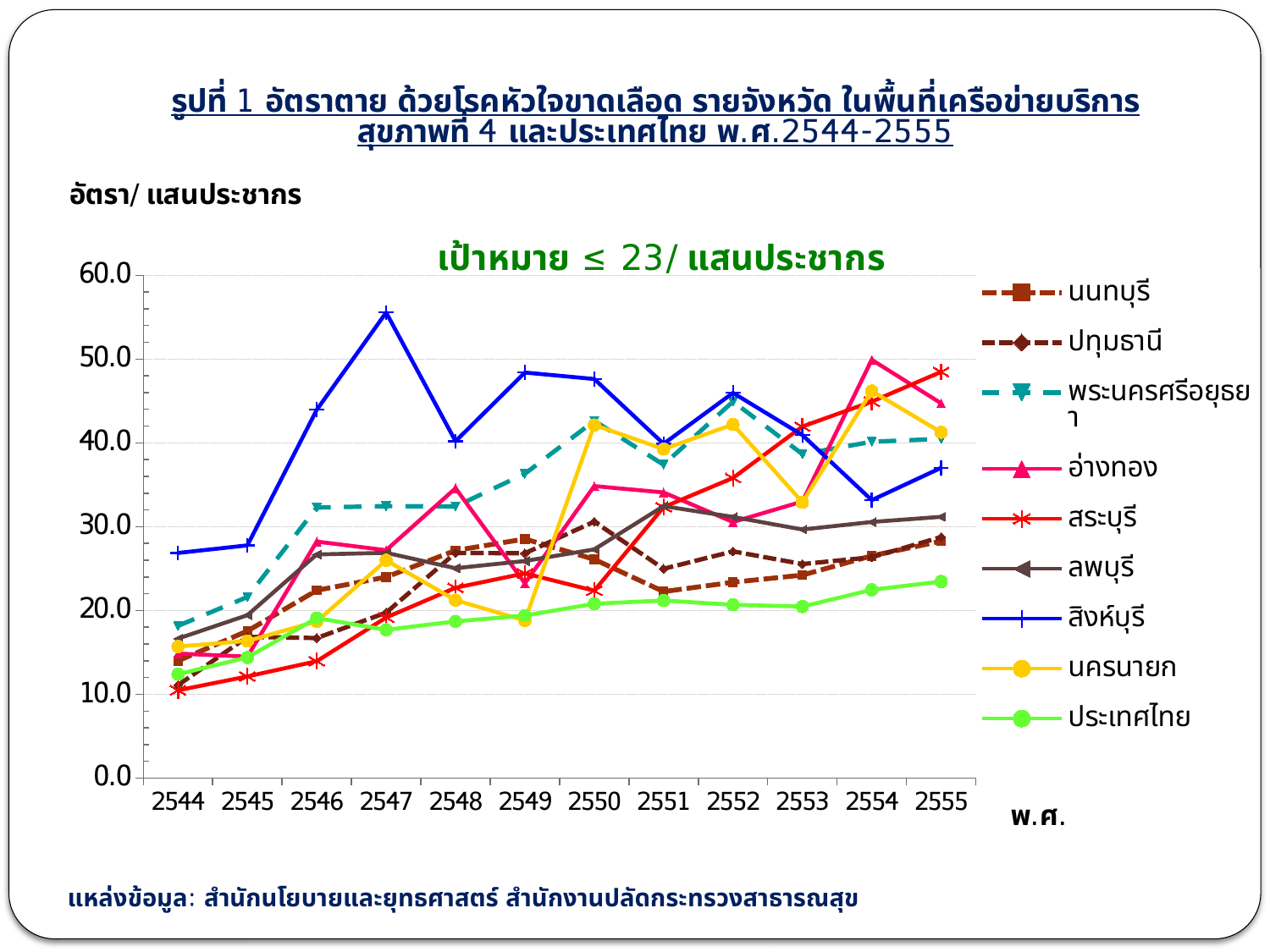

### Chart: รูปที่ 1 อัตราตาย ด้วยโรคหัวใจขาดเลือด รายจังหวัด ในพื้นที่เครือข่ายบริการสุขภาพที่ 4 และประเทศไทย พ.ศ.2544-2555

| Category | นนทบุรี | ปทุมธานี | พระนครศรีอยุธยา | อ่างทอง | สระบุรี | ลพบุรี | สิงห์บุรี | นครนายก | ประเทศไทย |
|---|---|---|---|---|---|---|---|---|---|
| 2544 | 13.99 | 11.09 | 18.16 | 14.860000000000024 | 10.48 | 16.64 | 26.86 | 15.7 | 12.4 |
| 2545 | 17.55 | 16.85 | 21.61000000000003 | 14.49 | 12.129999999999999 | 19.439999999999987 | 27.77 | 16.36 | 14.4 |
| 2546 | 22.4 | 16.71 | 32.28 | 28.22 | 13.950000000000006 | 26.68 | 43.94 | 18.69 | 19.1 |
| 2547 | 23.99 | 19.739999999999988 | 32.449999999999996 | 27.19 | 19.16 | 26.88 | 55.55 | 25.979999999999986 | 17.7 |
| 2548 | 27.16 | 26.87 | 32.410000000000004 | 34.58 | 22.71 | 25.04 | 40.2 | 21.23 | 18.7 |
| 2549 | 28.53 | 26.82 | 36.309999999999995 | 23.24 | 24.43 | 25.9 | 48.39 | 18.8 | 19.4 |
| 2550 | 26.1 | 30.6 | 42.63 | 34.839999999999996 | 22.36 | 27.29 | 47.62000000000001 | 42.13 | 20.8 |
| 2551 | 22.25 | 24.97 | 37.39 | 34.08 | 32.33 | 32.449999999999996 | 39.89 | 39.26000000000001 | 21.19 |
| 2552 | 23.37 | 27.05 | 44.94 | 30.55 | 35.809999999999995 | 31.16 | 45.96 | 42.19000000000001 | 20.68 |
| 2553 | 24.22 | 25.54 | 38.66000000000001 | 33.0 | 41.949999999999996 | 29.66 | 40.93 | 32.910000000000004 | 20.47 |
| 2554 | 26.52 | 26.35 | 40.13 | 49.91 | 44.92 | 30.56 | 33.16000000000001 | 46.19000000000001 | 22.47 |
| 2555 | 28.259999999999987 | 28.759999999999987 | 40.480000000000004 | 44.72000000000001 | 48.47 | 31.17 | 37.02 | 41.26000000000001 | 23.45 |
แหล่งข้อมูล: สำนักนโยบายและยุทธศาสตร์ สำนักงานปลัดกระทรวงสาธารณสุข